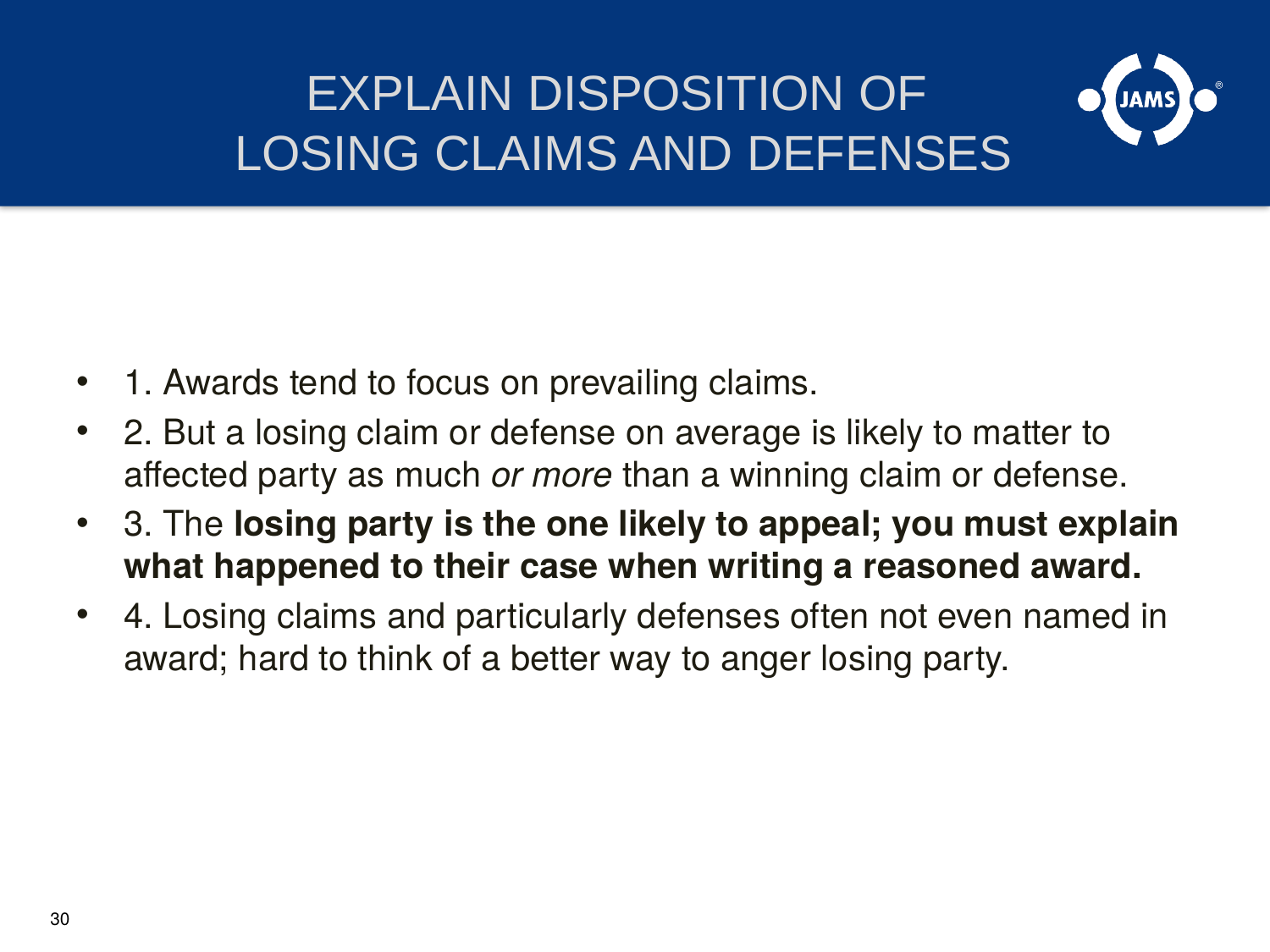

# EXPLAIN DISPOSITION OF LOSING CLAIMS AND DEFENSES

1. Awards tend to focus on prevailing claims.
2. But a losing claim or defense on average is likely to matter to affected party as much or more than a winning claim or defense.
3. The losing party is the one likely to appeal; you must explain what happened to their case when writing a reasoned award.
4. Losing claims and particularly defenses often not even named in award; hard to think of a better way to anger losing party.
30